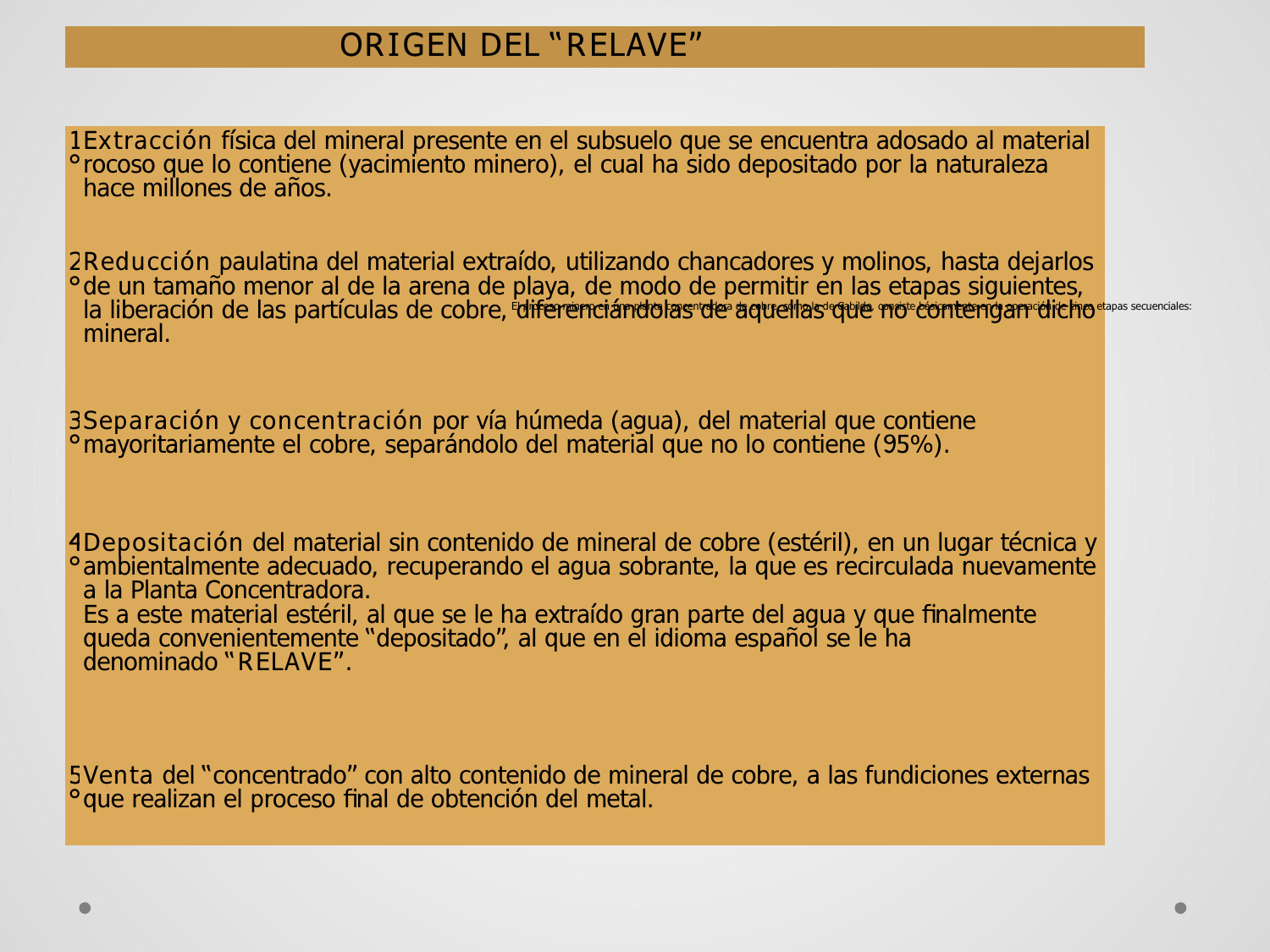

| ORIGEN DEL “RELAVE” |
| --- |
| 1° | Extracción física del mineral presente en el subsuelo que se encuentra adosado al material rocoso que lo contiene (yacimiento minero), el cual ha sido depositado por la naturaleza hace millones de años. |
| --- | --- |
| 2° | Reducción paulatina del material extraído, utilizando chancadores y molinos, hasta dejarlos de un tamaño menor al de la arena de playa, de modo de permitir en las etapas siguientes, la liberación de las partículas de cobre, diferenciándolas de aquellas que no contengan dicho mineral. |
| 3° | Separación y concentración por vía húmeda (agua), del material que contiene mayoritariamente el cobre, separándolo del material que no lo contiene (95%). |
| 4° | Depositación del material sin contenido de mineral de cobre (estéril), en un lugar técnica y ambientalmente adecuado, recuperando el agua sobrante, la que es recirculada nuevamente a la Planta Concentradora. Es a este material estéril, al que se le ha extraído gran parte del agua y que finalmente queda convenientemente “depositado”, al que en el idioma español se le ha denominado “RELAVE”. |
| 5° | Venta del “concentrado” con alto contenido de mineral de cobre, a las fundiciones externas que realizan el proceso final de obtención del metal. |
El proceso minero en una planta concentradora de cobre, como la de Cabildo, consiste básicamente en la operación de cinco etapas secuenciales: